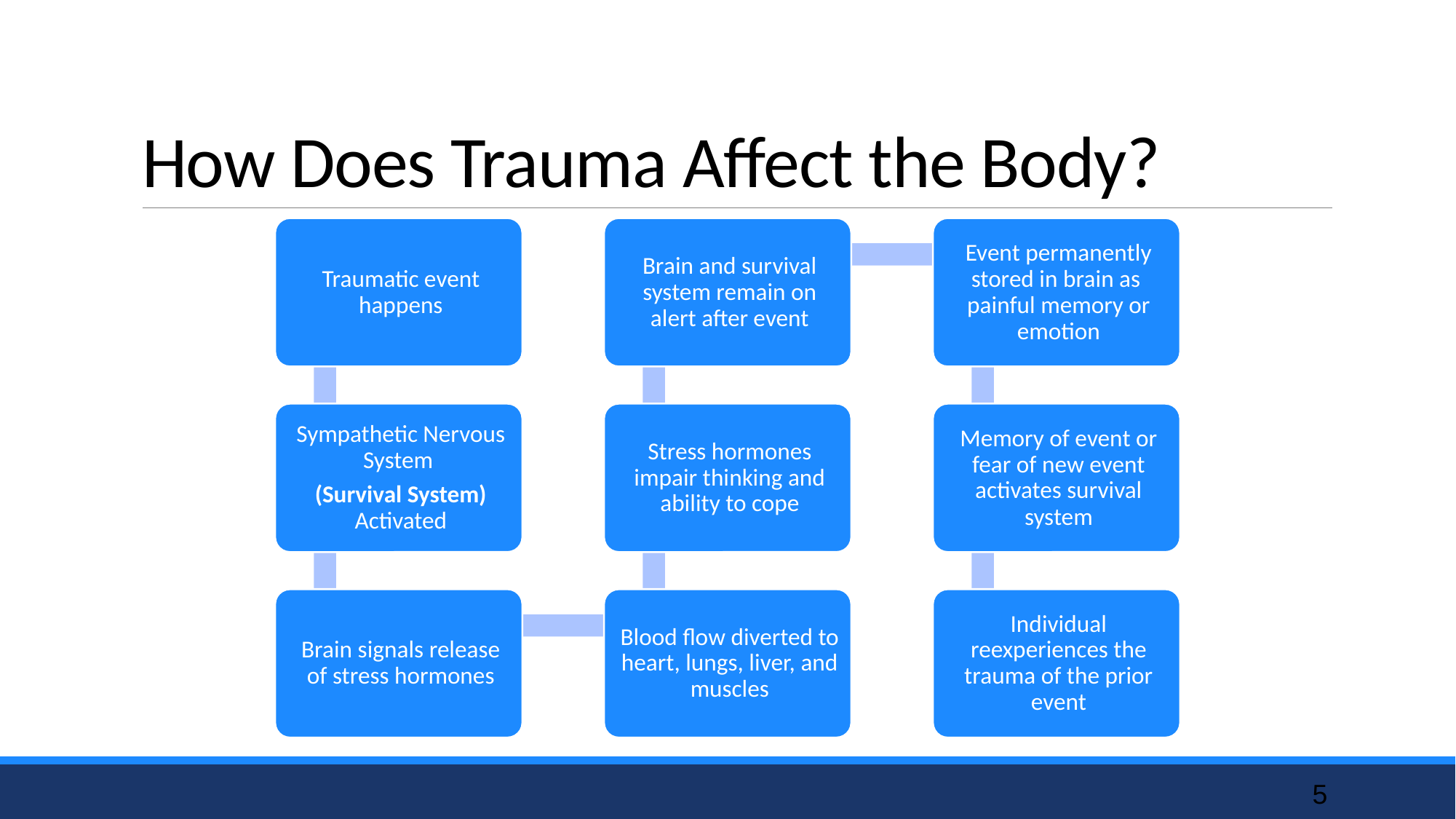

# How Does Trauma Affect the Body?
Traumatic event happens
Sympathetic Nervous System
(Survival System) Activated
Brain signals release of stress hormones
Blood flow diverted to heart, lungs, liver, and muscles
Stress hormones impair thinking and ability to cope
Brain and survival system remain on alert after event
Event permanently stored in brain as  painful memory or emotion
Memory of event or fear of new event activates survival system
Individual reexperiences the trauma of the prior event
5